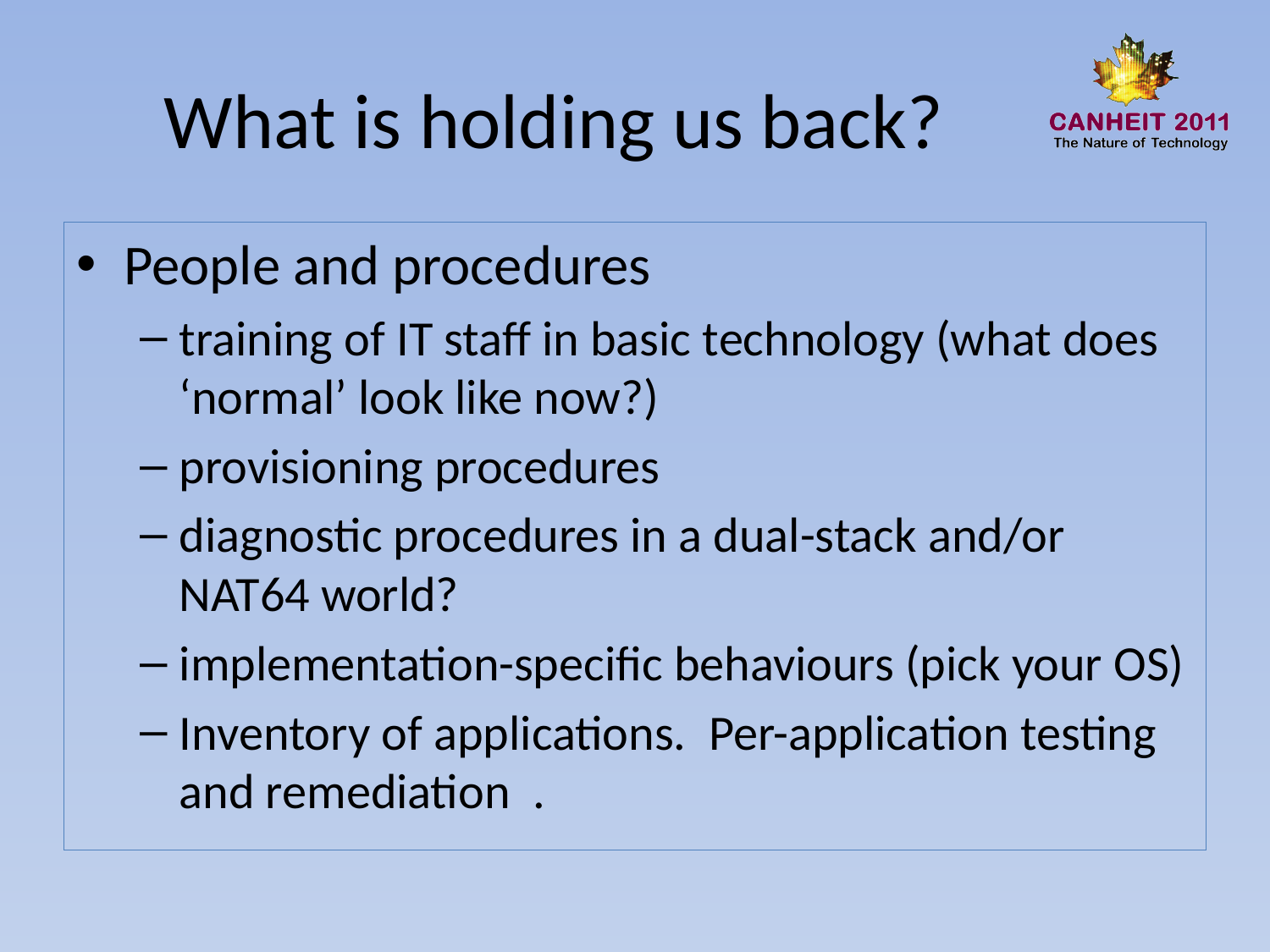

# What is holding us back?
People and procedures
training of IT staff in basic technology (what does ‘normal’ look like now?)
provisioning procedures
diagnostic procedures in a dual-stack and/or NAT64 world?
implementation-specific behaviours (pick your OS)
Inventory of applications.  Per-application testing and remediation  .